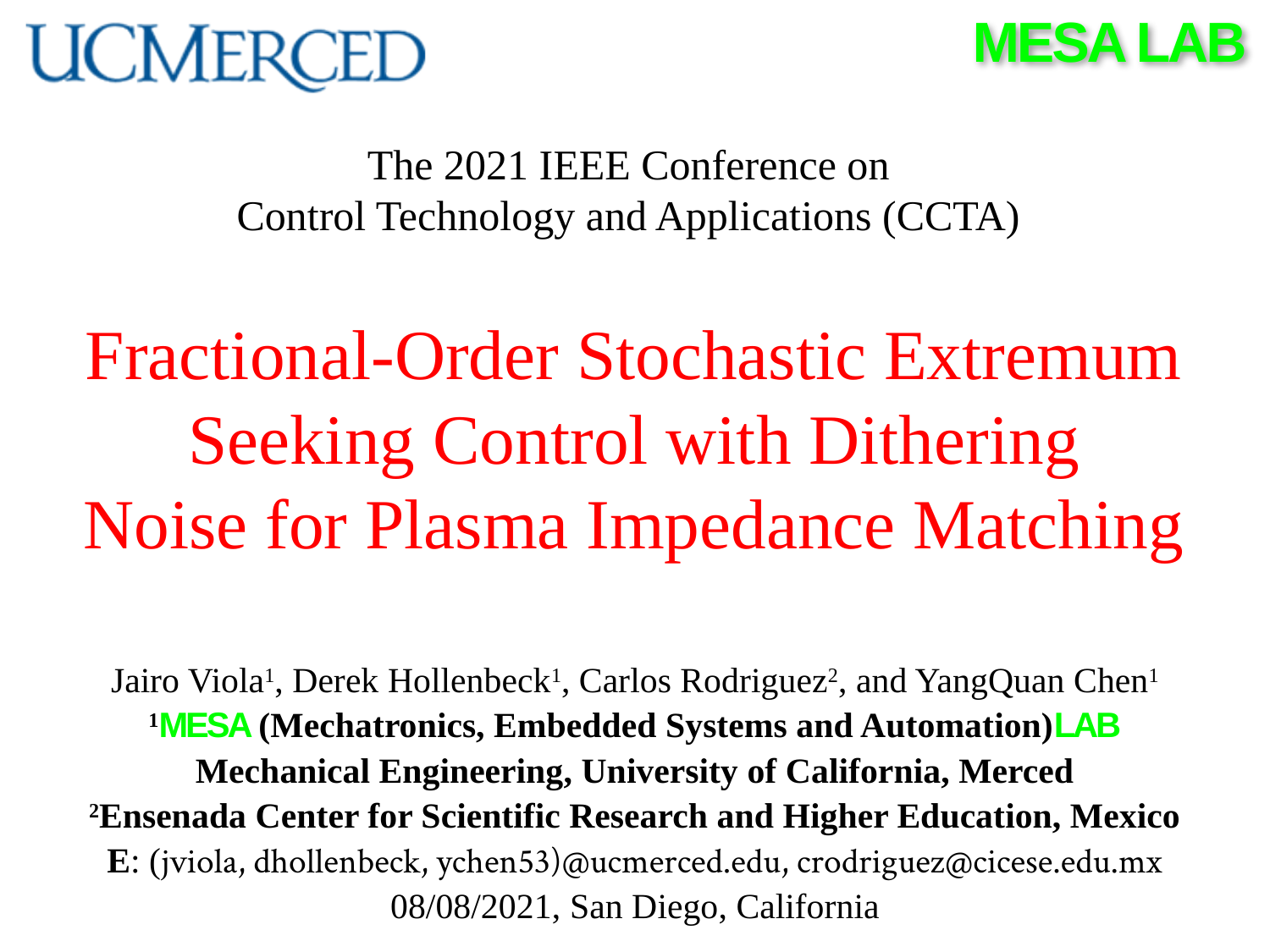

The 2021 IEEE Conference on
Control Technology and Applications (CCTA)
# Fractional-Order Stochastic Extremum Seeking Control with Dithering Noise for Plasma Impedance Matching
Jairo Viola1, Derek Hollenbeck1, Carlos Rodriguez2, and YangQuan Chen1
1MESA (Mechatronics, Embedded Systems and Automation)Lab
Mechanical Engineering, University of California, Merced
2Ensenada Center for Scientific Research and Higher Education, Mexico
E: (jviola, dhollenbeck, ychen53)@ucmerced.edu, crodriguez@cicese.edu.mx
08/08/2021, San Diego, California